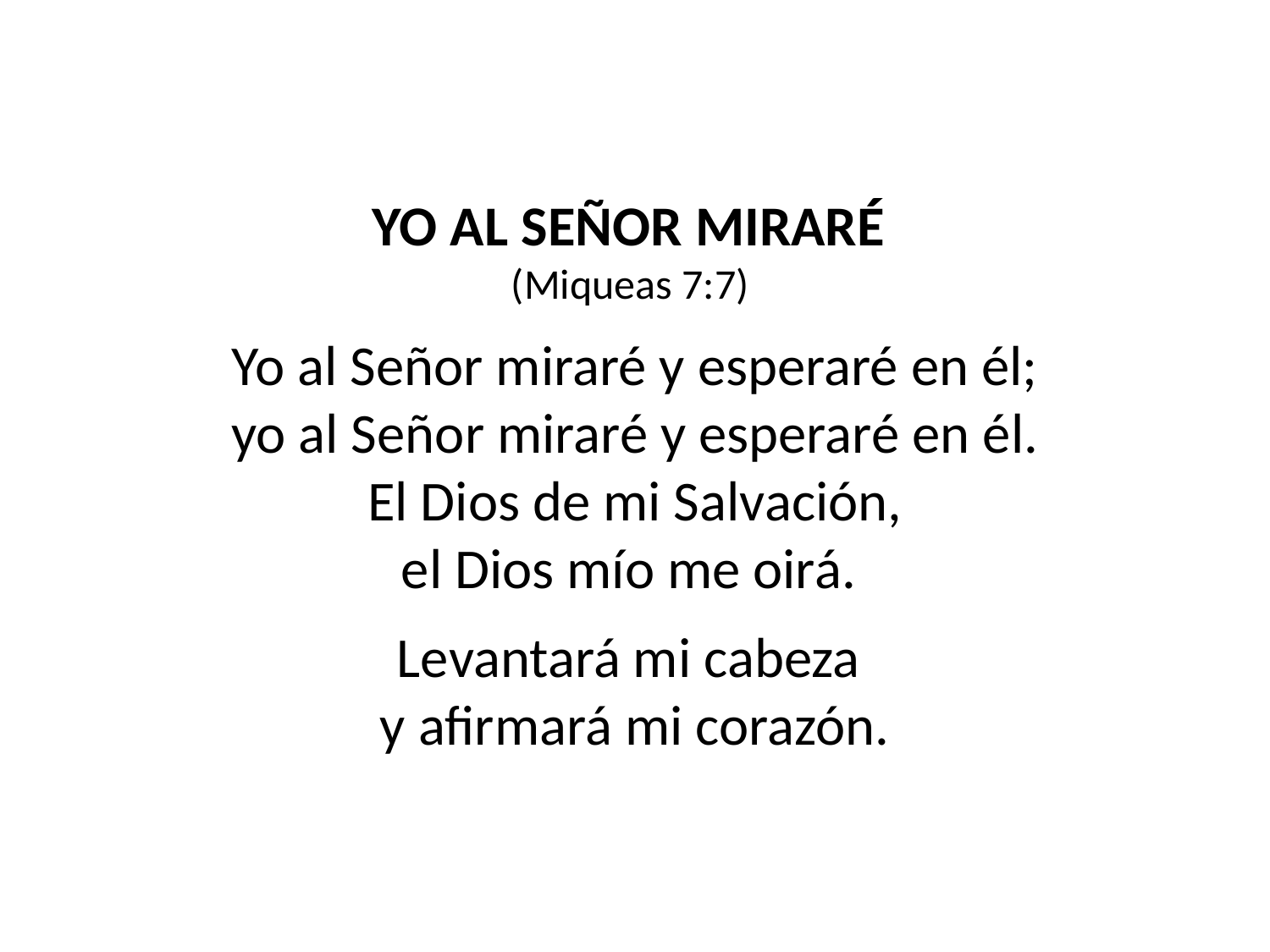

YO AL SEÑOR MIRARÉ
(Miqueas 7:7)
Yo al Señor miraré y esperaré en él;
yo al Señor miraré y esperaré en él.
El Dios de mi Salvación,
el Dios mío me oirá.
Levantará mi cabeza
y afirmará mi corazón.